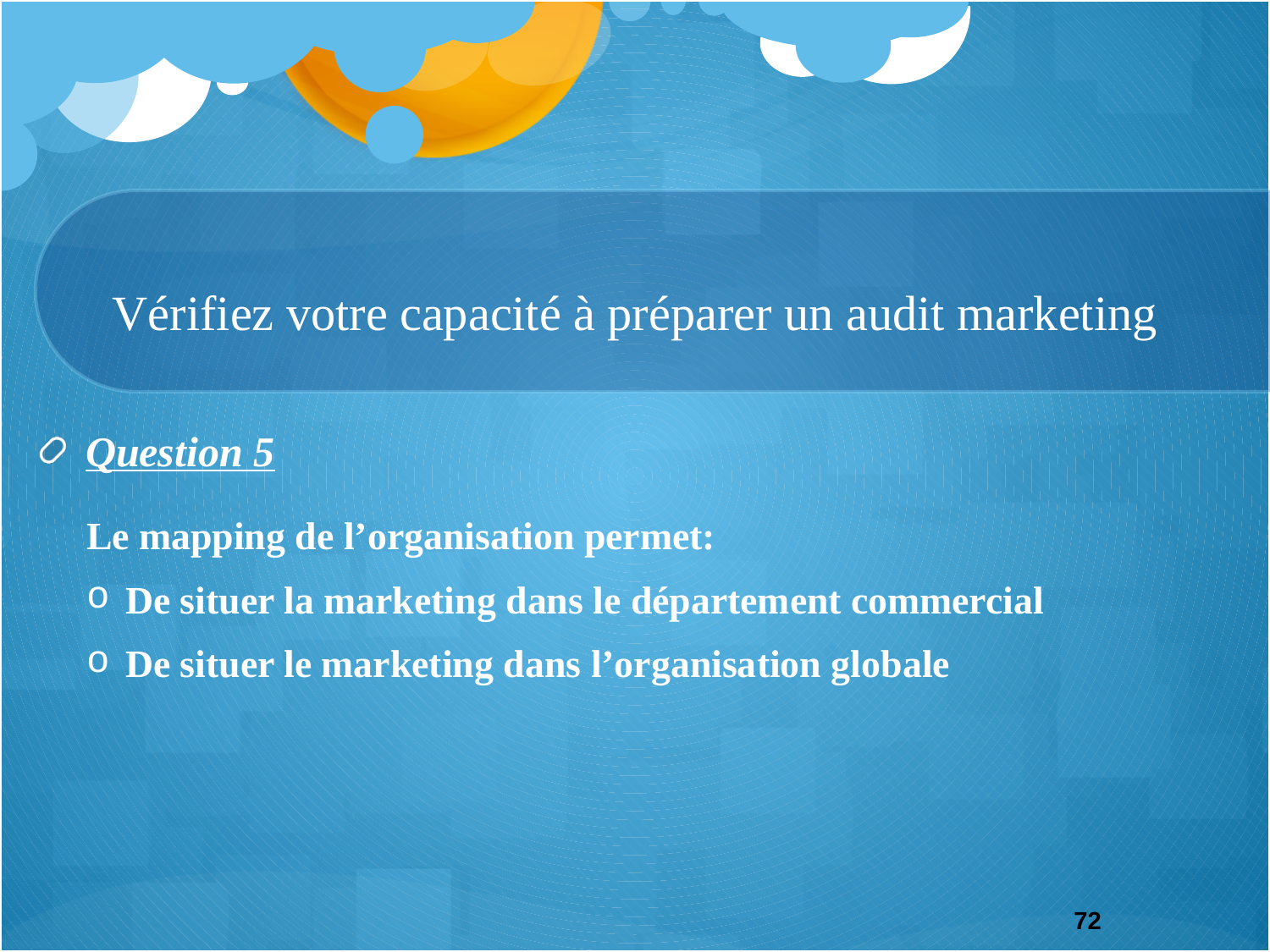

# Vérifiez votre capacité à préparer un audit marketing
Question 5
Le mapping de l’organisation permet:
De situer la marketing dans le département commercial
De situer le marketing dans l’organisation globale

72